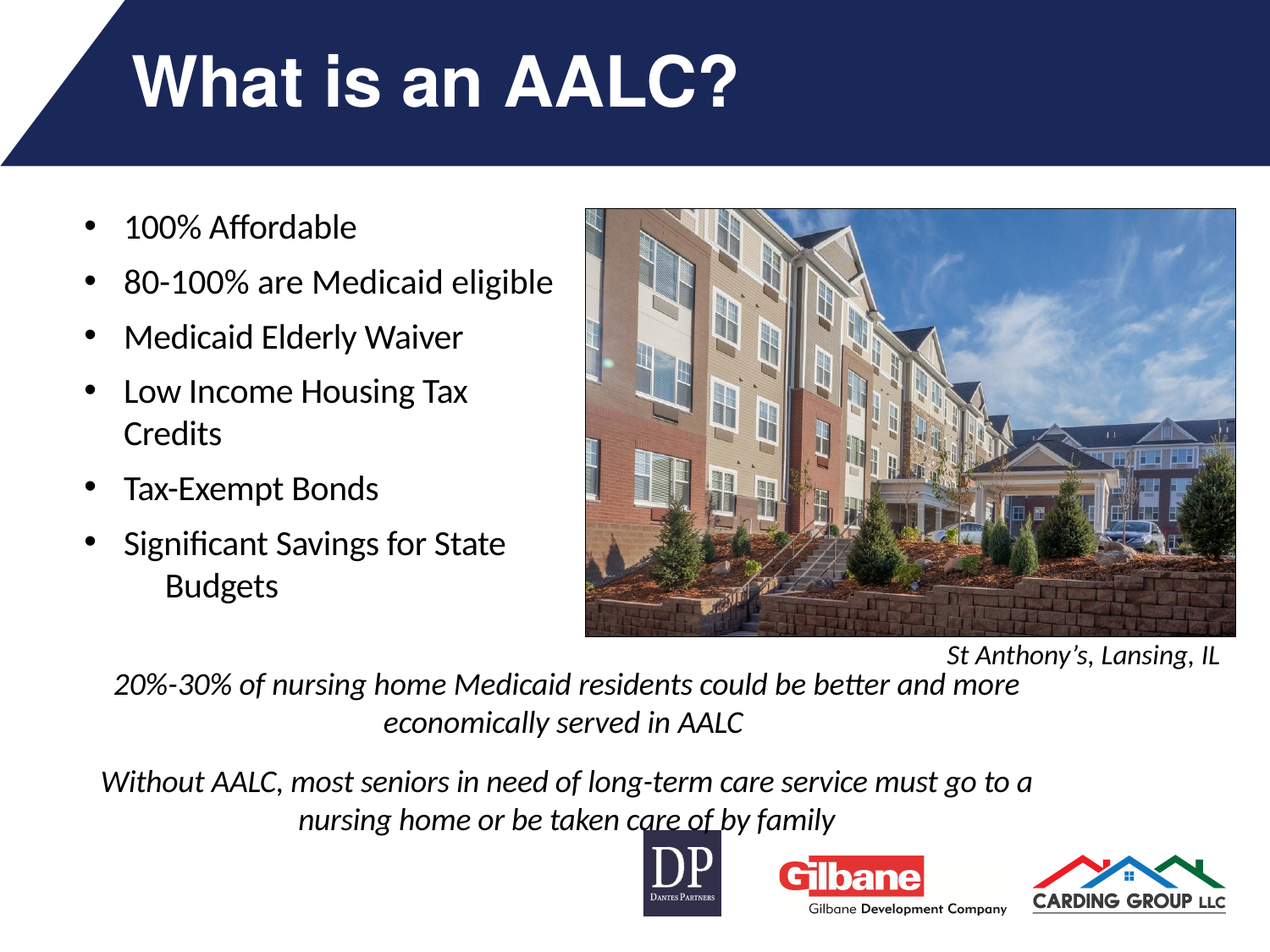

# What is an AALC?
100% Affordable
80-100% are Medicaid eligible
Medicaid Elderly Waiver
Low Income Housing Tax                                                                                   Credits
Tax-Exempt Bonds
Significant Savings for State                                                                                  	Budgets

20%-30% of nursing home Medicaid residents could be better and more economically served in AALC
Without AALC, most seniors in need of long-term care service must go to a nursing home or be taken care of by family

St Anthony’s, Lansing, IL